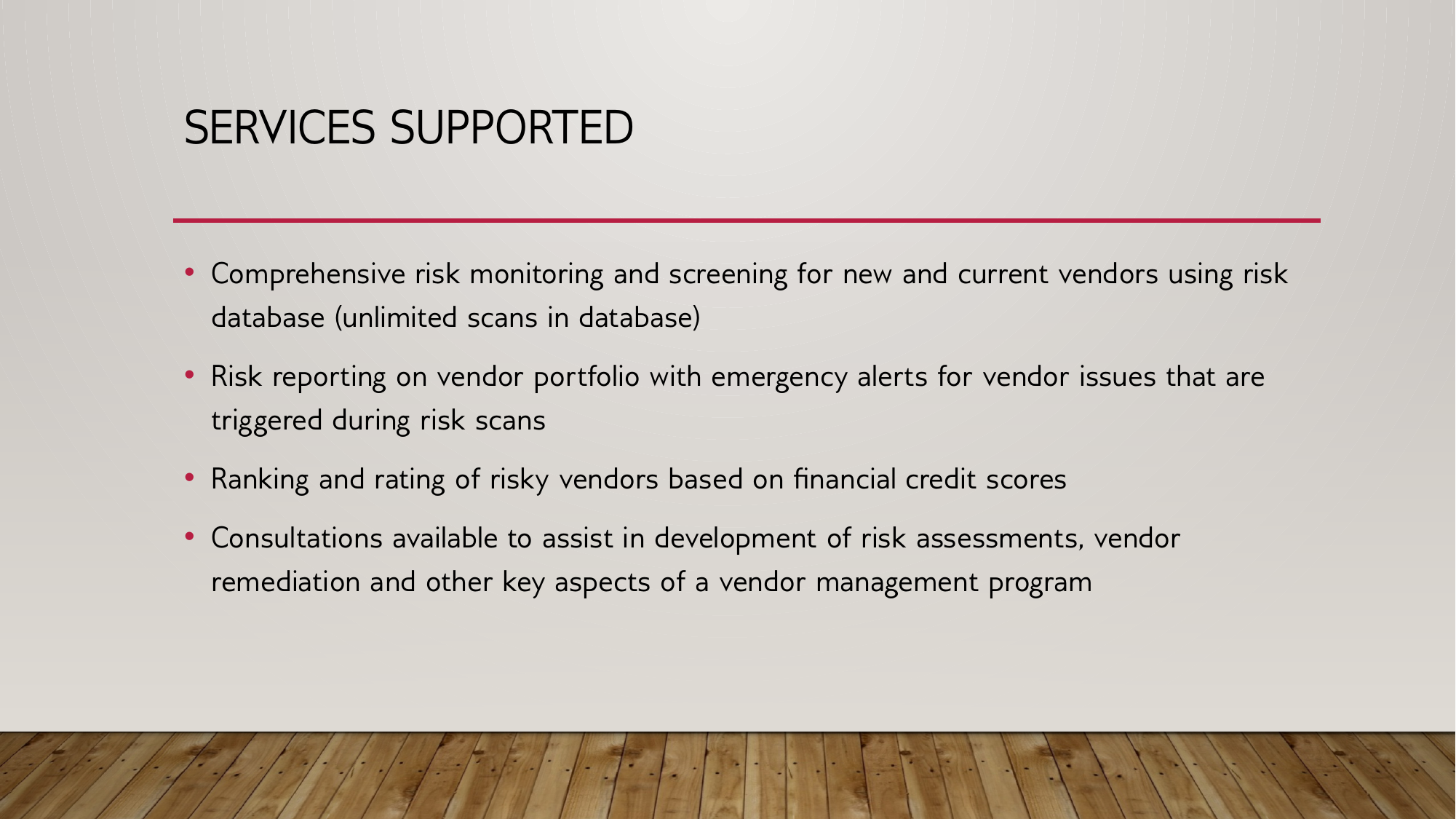

# Services Supported
Comprehensive risk monitoring and screening for new and current vendors using risk database (unlimited scans in database)
Risk reporting on vendor portfolio with emergency alerts for vendor issues that are triggered during risk scans
Ranking and rating of risky vendors based on financial credit scores
Consultations available to assist in development of risk assessments, vendor remediation and other key aspects of a vendor management program